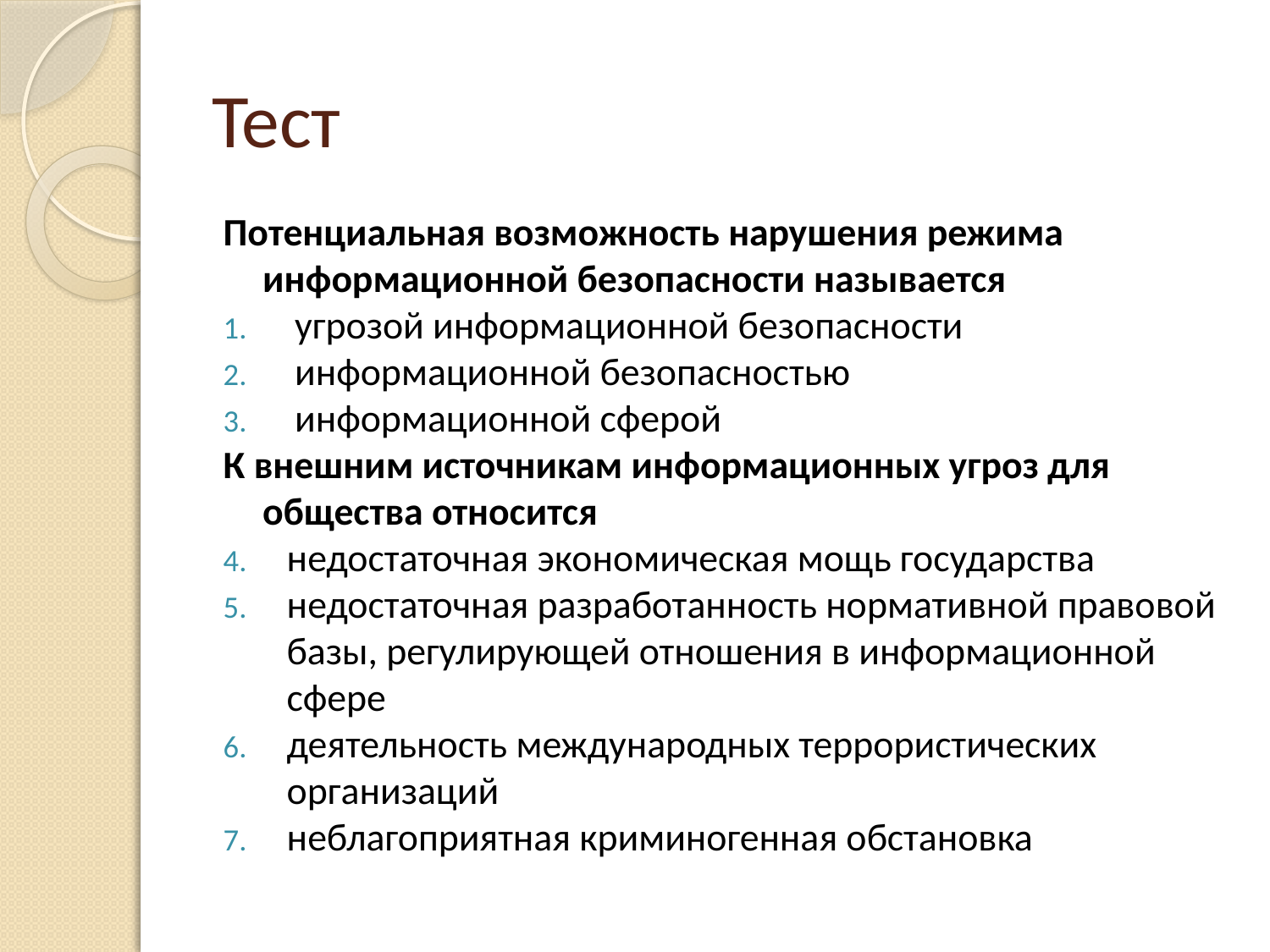

# Тест
Потенциальная возможность нарушения режима информационной безопасности называется
угрозой информационной безопасности
информационной безопасностью
информационной сферой
К внешним источникам информационных угроз для общества относится
недостаточная экономическая мощь государства
недостаточная разработанность нормативной правовой базы, регулирующей отношения в информационной сфере
деятельность международных террористических организаций
неблагоприятная криминогенная обстановка